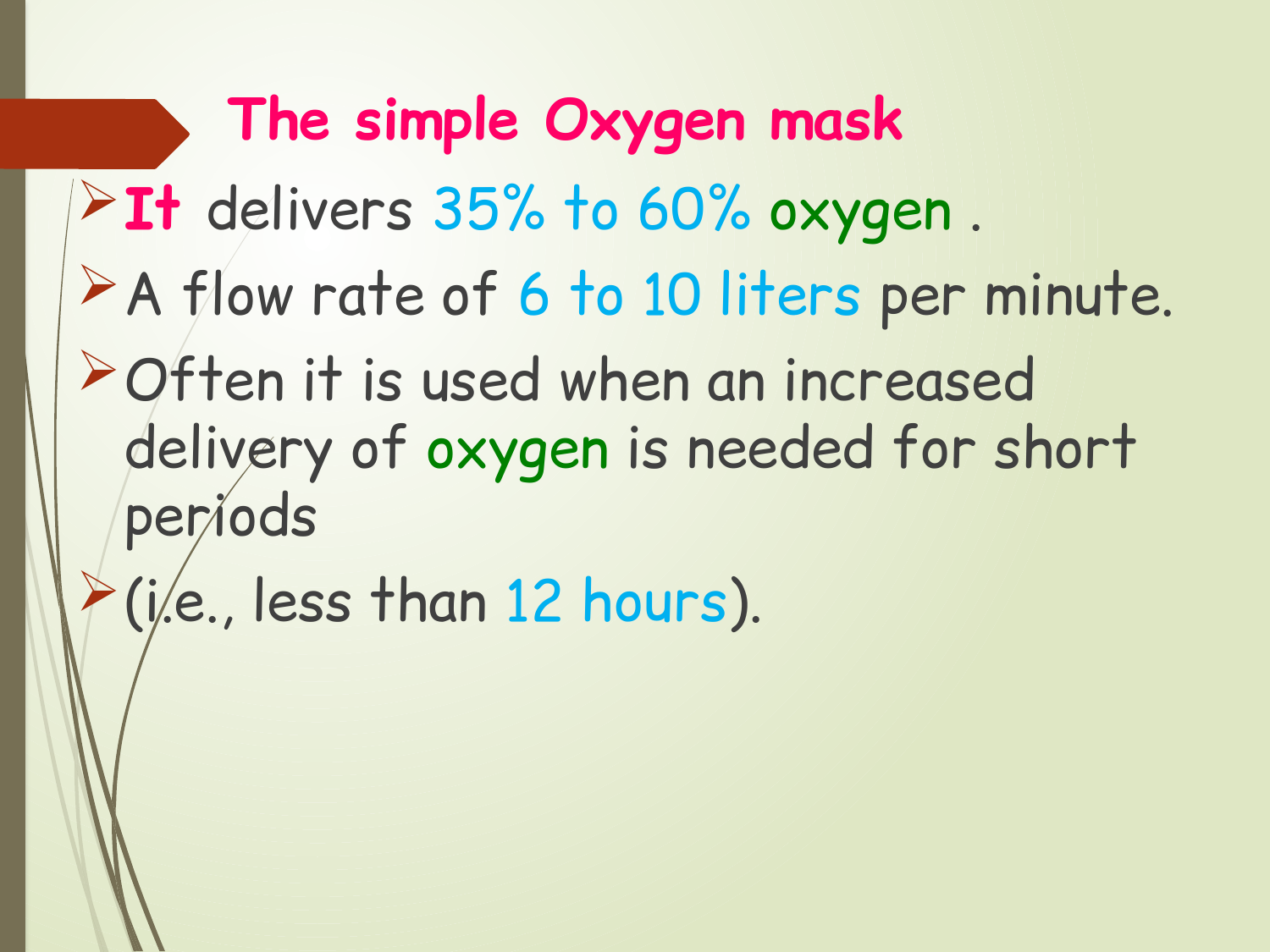

# The simple Oxygen mask
It delivers 35% to 60% oxygen .
A flow rate of 6 to 10 liters per minute.
Often it is used when an increased delivery of oxygen is needed for short periods
(i.e., less than 12 hours).